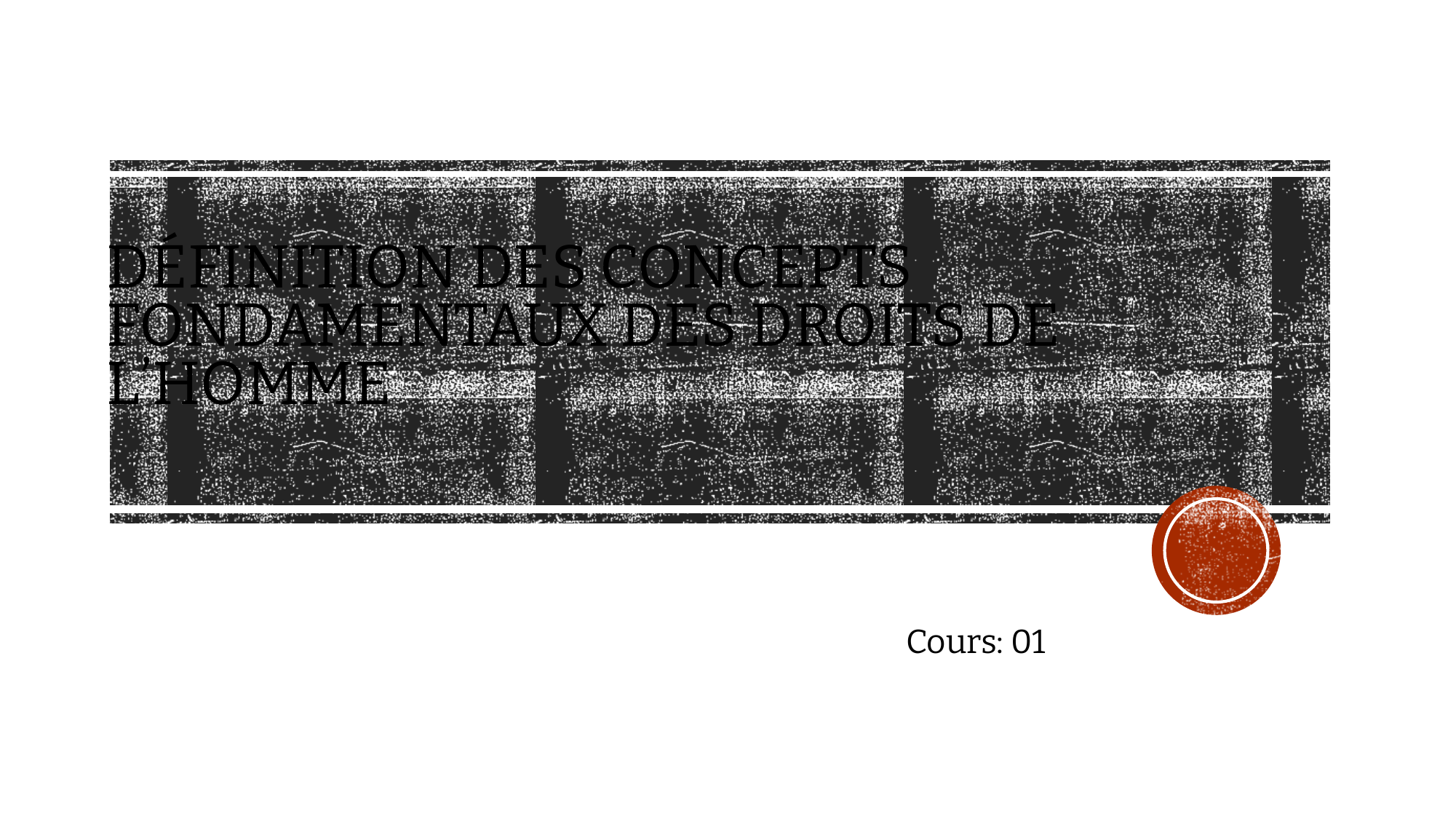

# Définition des concepts fondamentaux des droits de l’homme

                                                                                  Cours: 01